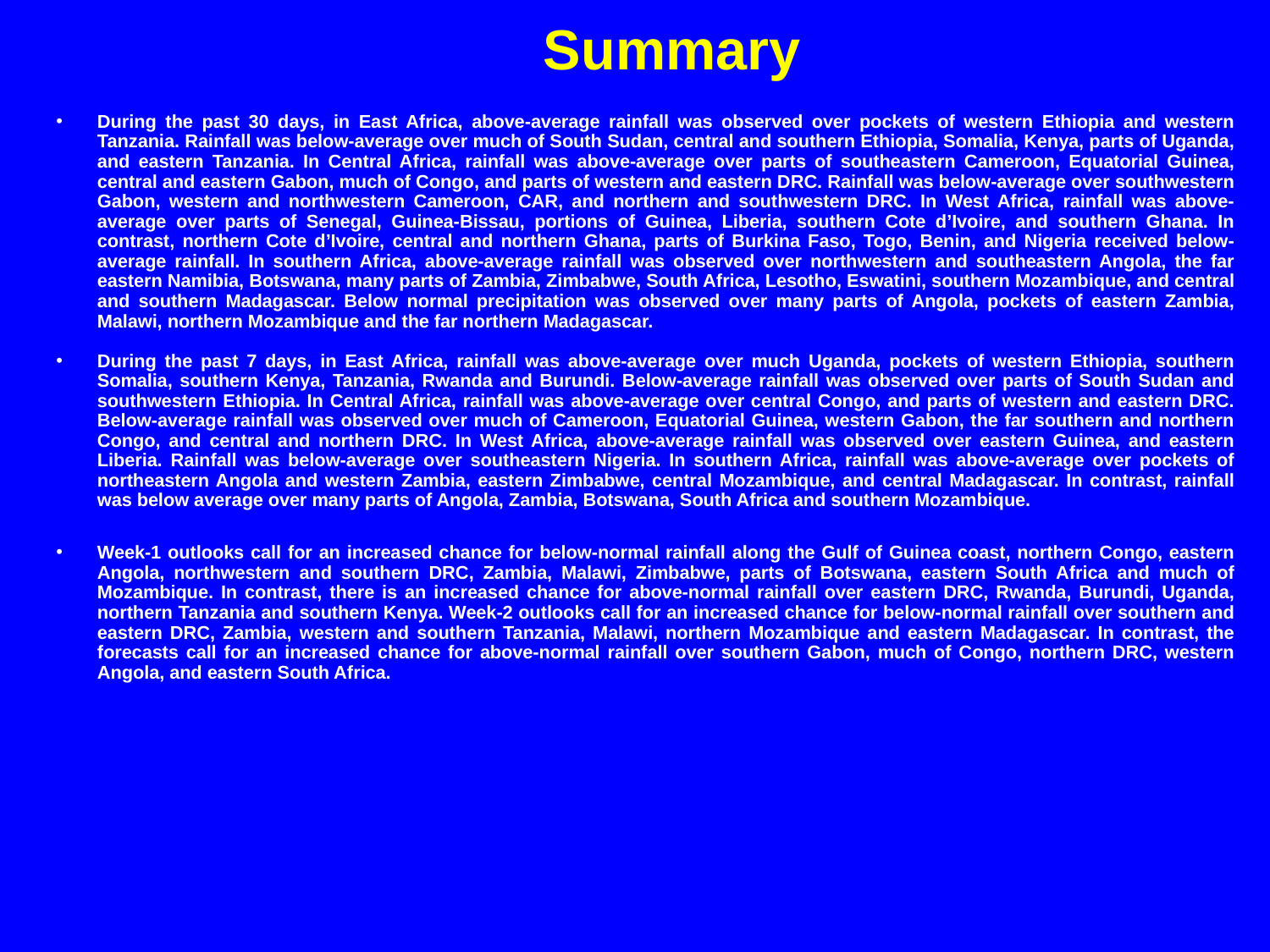

Summary
During the past 30 days, in East Africa, above-average rainfall was observed over pockets of western Ethiopia and western Tanzania. Rainfall was below-average over much of South Sudan, central and southern Ethiopia, Somalia, Kenya, parts of Uganda, and eastern Tanzania. In Central Africa, rainfall was above-average over parts of southeastern Cameroon, Equatorial Guinea, central and eastern Gabon, much of Congo, and parts of western and eastern DRC. Rainfall was below-average over southwestern Gabon, western and northwestern Cameroon, CAR, and northern and southwestern DRC. In West Africa, rainfall was above-average over parts of Senegal, Guinea-Bissau, portions of Guinea, Liberia, southern Cote d’Ivoire, and southern Ghana. In contrast, northern Cote d’Ivoire, central and northern Ghana, parts of Burkina Faso, Togo, Benin, and Nigeria received below-average rainfall. In southern Africa, above-average rainfall was observed over northwestern and southeastern Angola, the far eastern Namibia, Botswana, many parts of Zambia, Zimbabwe, South Africa, Lesotho, Eswatini, southern Mozambique, and central and southern Madagascar. Below normal precipitation was observed over many parts of Angola, pockets of eastern Zambia, Malawi, northern Mozambique and the far northern Madagascar.

During the past 7 days, in East Africa, rainfall was above-average over much Uganda, pockets of western Ethiopia, southern Somalia, southern Kenya, Tanzania, Rwanda and Burundi. Below-average rainfall was observed over parts of South Sudan and southwestern Ethiopia. In Central Africa, rainfall was above-average over central Congo, and parts of western and eastern DRC. Below-average rainfall was observed over much of Cameroon, Equatorial Guinea, western Gabon, the far southern and northern Congo, and central and northern DRC. In West Africa, above-average rainfall was observed over eastern Guinea, and eastern Liberia. Rainfall was below-average over southeastern Nigeria. In southern Africa, rainfall was above-average over pockets of northeastern Angola and western Zambia, eastern Zimbabwe, central Mozambique, and central Madagascar. In contrast, rainfall was below average over many parts of Angola, Zambia, Botswana, South Africa and southern Mozambique.

Week-1 outlooks call for an increased chance for below-normal rainfall along the Gulf of Guinea coast, northern Congo, eastern Angola, northwestern and southern DRC, Zambia, Malawi, Zimbabwe, parts of Botswana, eastern South Africa and much of Mozambique. In contrast, there is an increased chance for above-normal rainfall over eastern DRC, Rwanda, Burundi, Uganda, northern Tanzania and southern Kenya. Week-2 outlooks call for an increased chance for below-normal rainfall over southern and eastern DRC, Zambia, western and southern Tanzania, Malawi, northern Mozambique and eastern Madagascar. In contrast, the forecasts call for an increased chance for above-normal rainfall over southern Gabon, much of Congo, northern DRC, western Angola, and eastern South Africa.